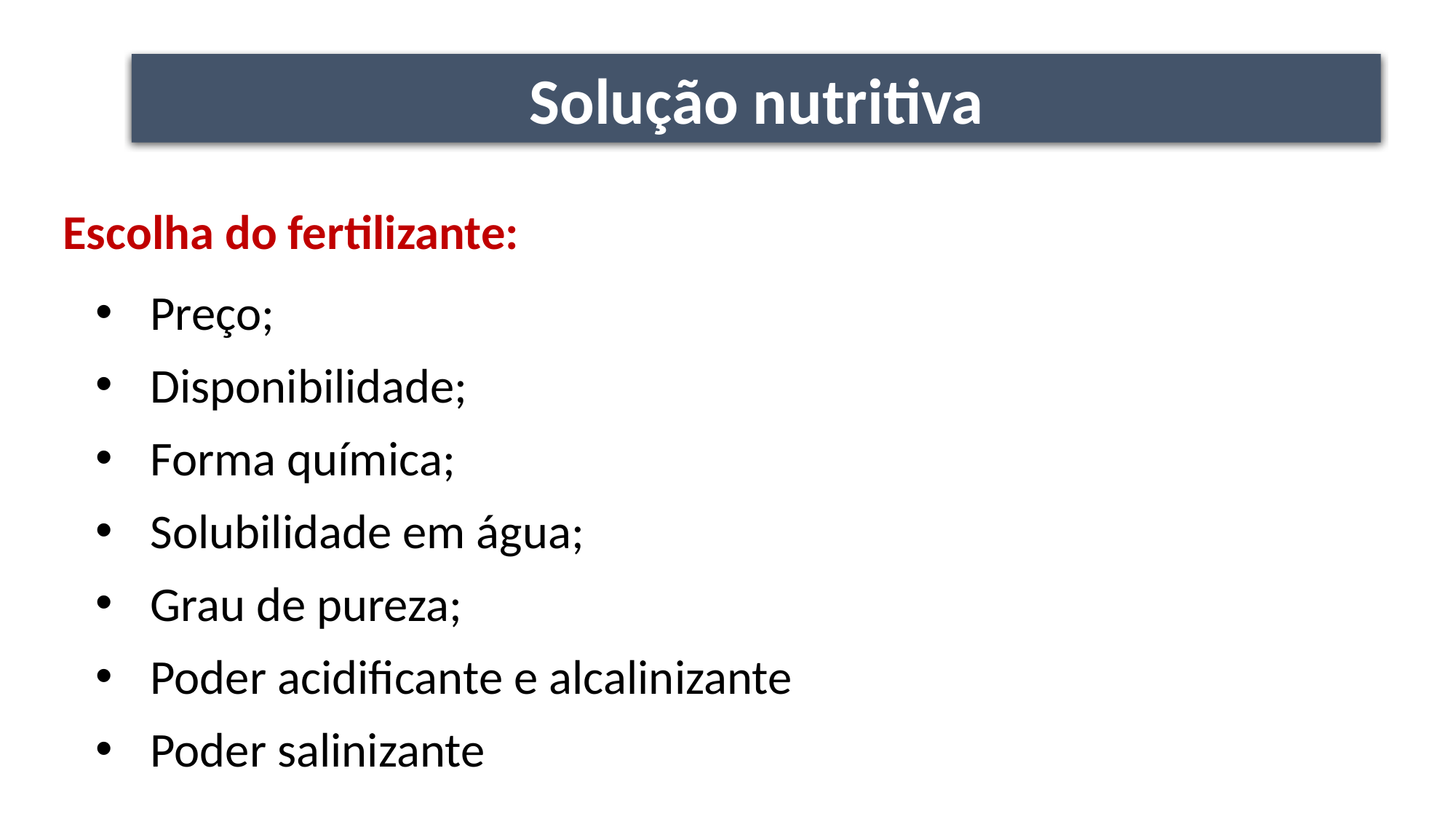

Solução nutritiva
Escolha do fertilizante:
Preço;
Disponibilidade;
Forma química;
Solubilidade em água;
Grau de pureza;
Poder acidificante e alcalinizante
Poder salinizante